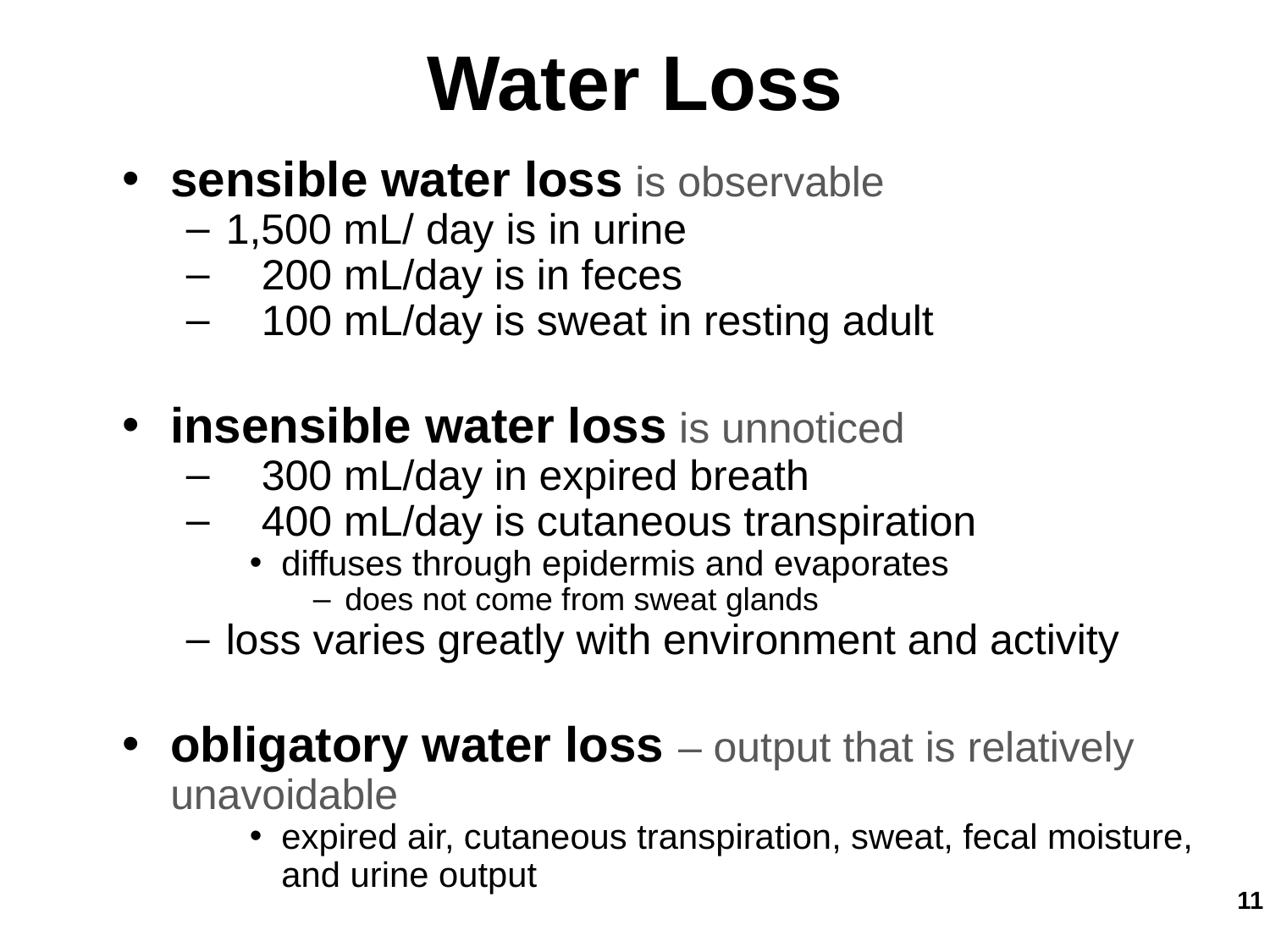

Water Loss
sensible water loss is observable
1,500 mL/ day is in urine
   200 mL/day is in feces
   100 mL/day is sweat in resting adult

insensible water loss is unnoticed
   300 mL/day in expired breath
   400 mL/day is cutaneous transpiration
diffuses through epidermis and evaporates
does not come from sweat glands
loss varies greatly with environment and activity

obligatory water loss – output that is relatively unavoidable
expired air, cutaneous transpiration, sweat, fecal moisture, and urine output
11